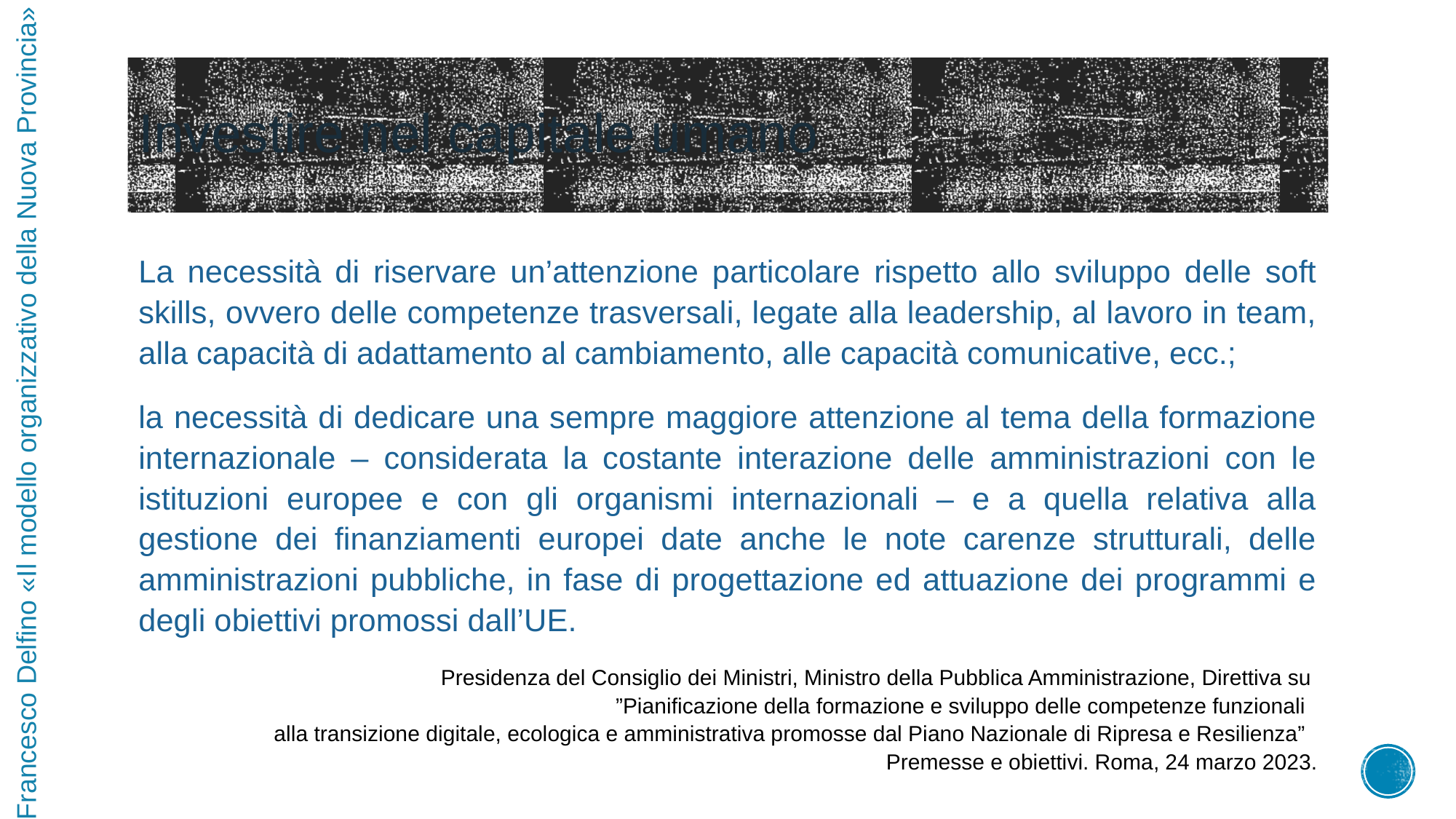

# Investire nel capitale umano
La necessità di riservare un’attenzione particolare rispetto allo sviluppo delle soft skills, ovvero delle competenze trasversali, legate alla leadership, al lavoro in team, alla capacità di adattamento al cambiamento, alle capacità comunicative, ecc.;
la necessità di dedicare una sempre maggiore attenzione al tema della formazione internazionale – considerata la costante interazione delle amministrazioni con le istituzioni europee e con gli organismi internazionali – e a quella relativa alla gestione dei finanziamenti europei date anche le note carenze strutturali, delle amministrazioni pubbliche, in fase di progettazione ed attuazione dei programmi e degli obiettivi promossi dall’UE.
Presidenza del Consiglio dei Ministri, Ministro della Pubblica Amministrazione, Direttiva su
”Pianificazione della formazione e sviluppo delle competenze funzionali
alla transizione digitale, ecologica e amministrativa promosse dal Piano Nazionale di Ripresa e Resilienza”
Premesse e obiettivi. Roma, 24 marzo 2023.
Francesco Delfino «Il modello organizzativo della Nuova Provincia»